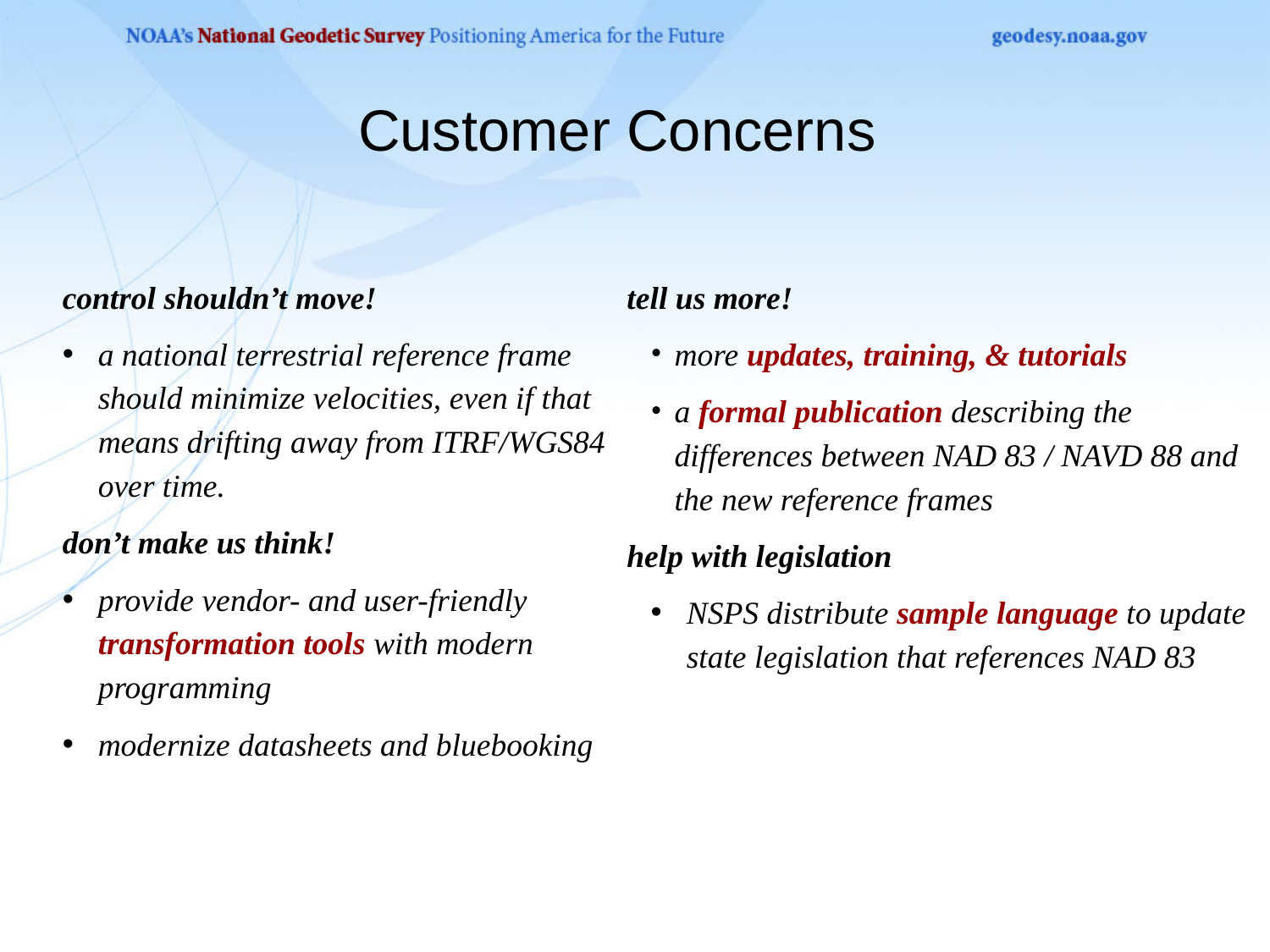

# Customer Concerns
control shouldn’t move!
a national terrestrial reference frame should minimize velocities, even if that means drifting away from ITRF/WGS84 over time.
don’t make us think!
provide vendor- and user-friendly transformation tools with modern programming
modernize datasheets and bluebooking
tell us more!
more updates, training, & tutorials
a formal publication describing the differences between NAD 83 / NAVD 88 and the new reference frames
help with legislation
NSPS distribute sample language to update state legislation that references NAD 83